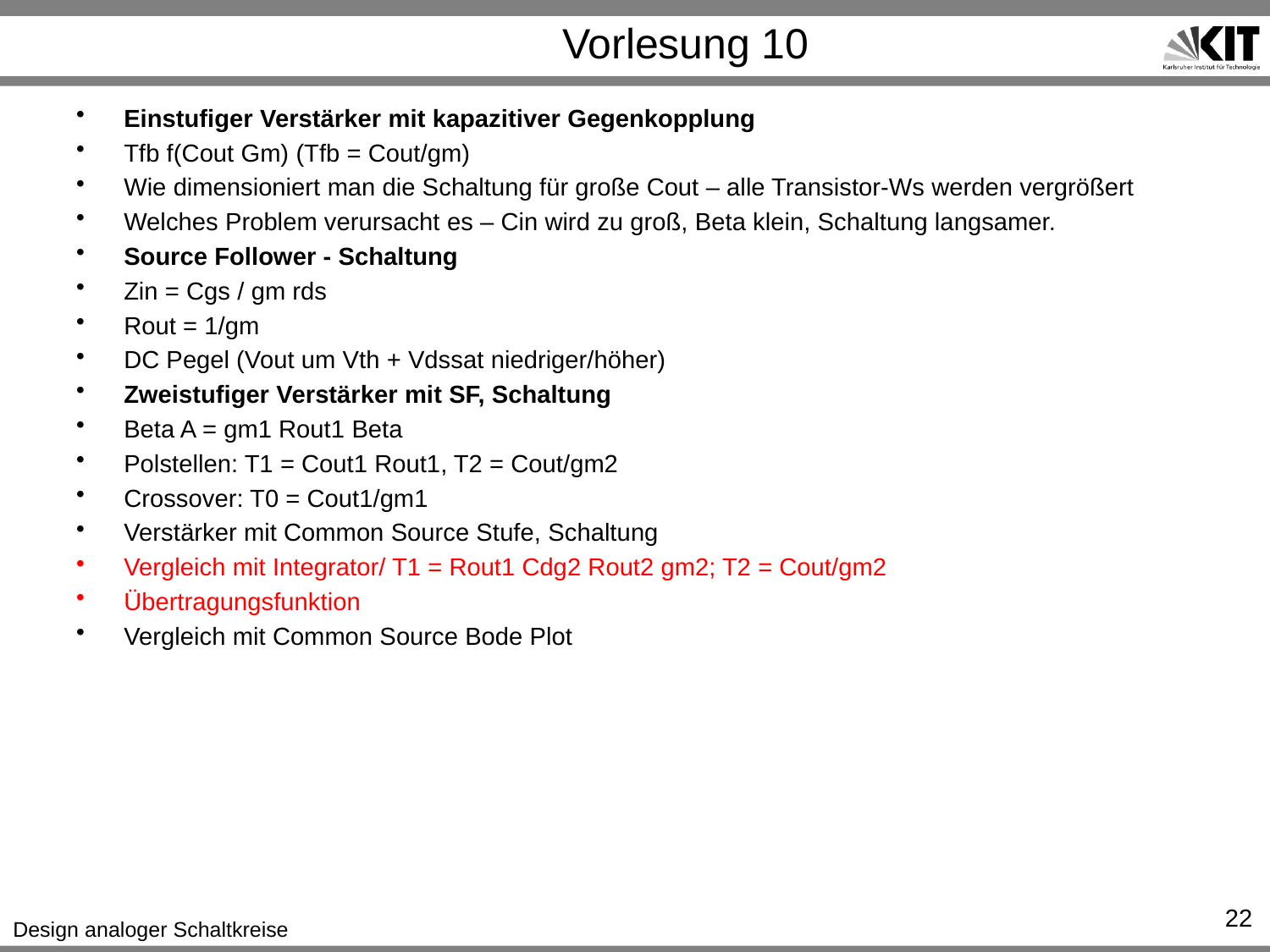

# Vorlesung 10
Einstufiger Verstärker mit kapazitiver Gegenkopplung
Tfb f(Cout Gm) (Tfb = Cout/gm)
Wie dimensioniert man die Schaltung für große Cout – alle Transistor-Ws werden vergrößert
Welches Problem verursacht es – Cin wird zu groß, Beta klein, Schaltung langsamer.
Source Follower - Schaltung
Zin = Cgs / gm rds
Rout = 1/gm
DC Pegel (Vout um Vth + Vdssat niedriger/höher)
Zweistufiger Verstärker mit SF, Schaltung
Beta A = gm1 Rout1 Beta
Polstellen: T1 = Cout1 Rout1, T2 = Cout/gm2
Crossover: T0 = Cout1/gm1
Verstärker mit Common Source Stufe, Schaltung
Vergleich mit Integrator/ T1 = Rout1 Cdg2 Rout2 gm2; T2 = Cout/gm2
Übertragungsfunktion
Vergleich mit Common Source Bode Plot

22